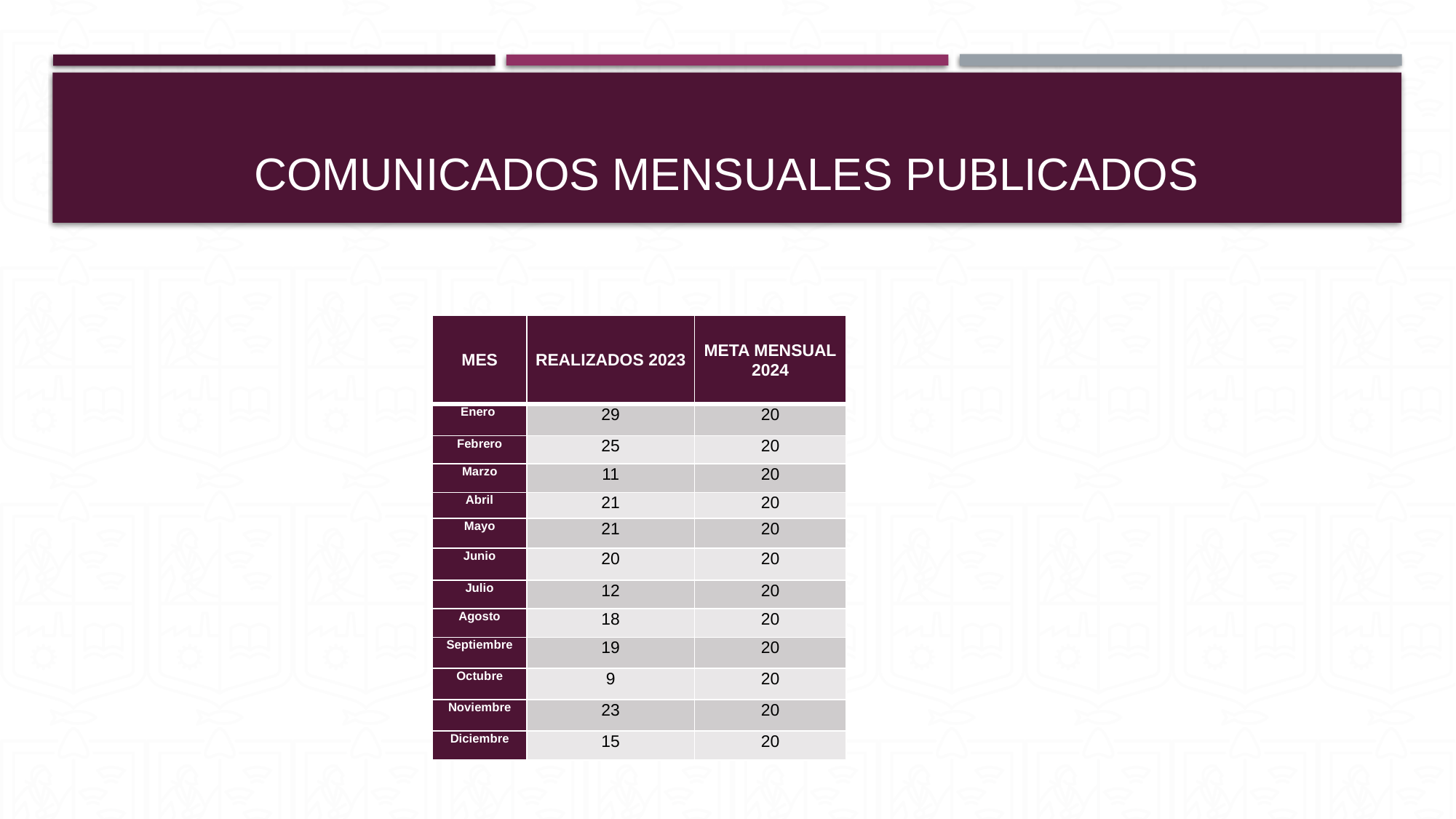

# COMUNICADOS MENSUALES PUBLICADOS
| MES | REALIZADOS 2023 | META MENSUAL 2024 |
| --- | --- | --- |
| Enero | 29 | 20 |
| Febrero | 25 | 20 |
| Marzo | 11 | 20 |
| Abril | 21 | 20 |
| Mayo | 21 | 20 |
| Junio | 20 | 20 |
| Julio | 12 | 20 |
| Agosto | 18 | 20 |
| Septiembre | 19 | 20 |
| Octubre | 9 | 20 |
| Noviembre | 23 | 20 |
| Diciembre | 15 | 20 |